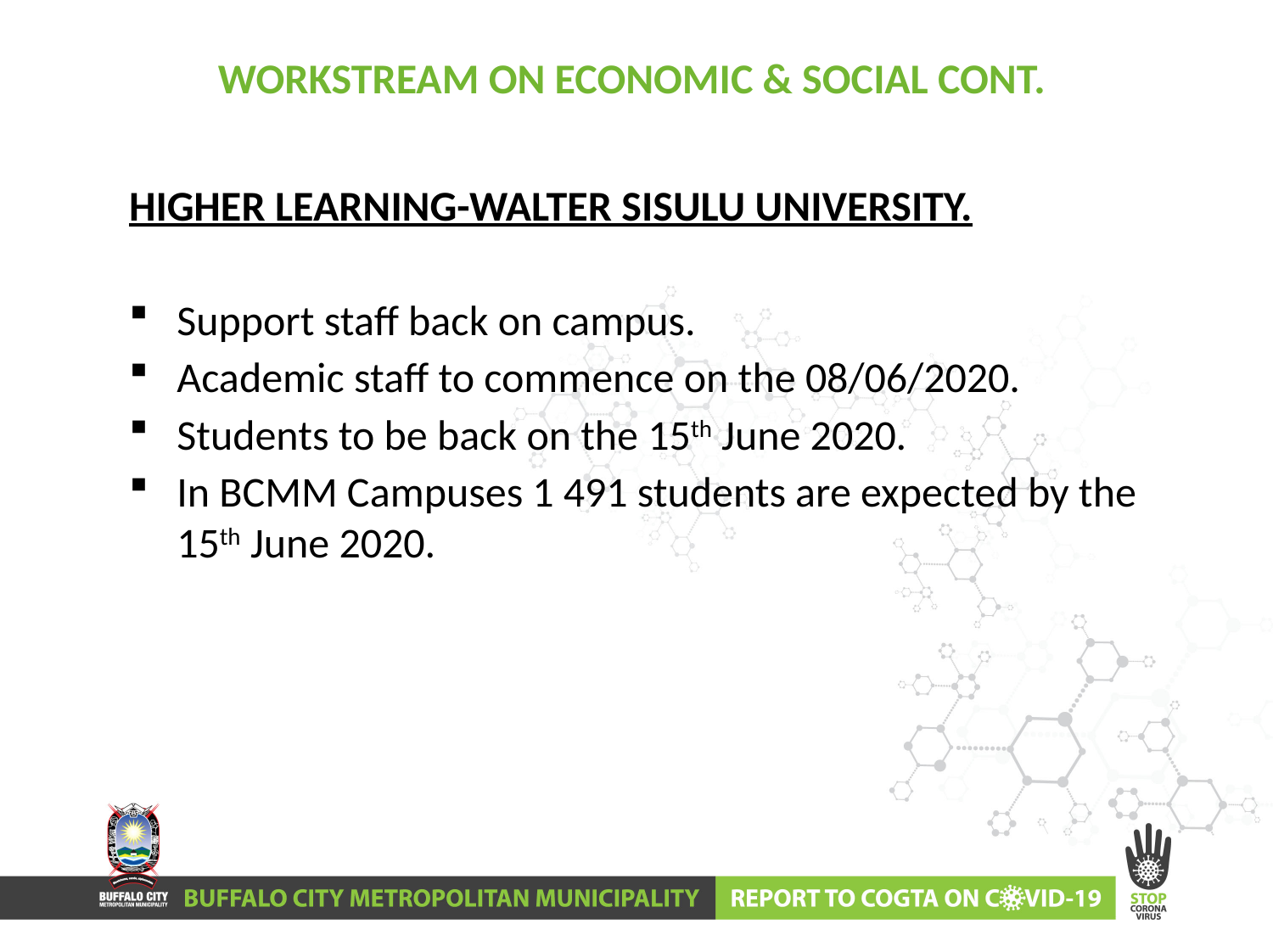

# WORKSTREAM ON ECONOMIC & SOCIAL CONT.

HIGHER LEARNING-WALTER SISULU UNIVERSITY.

Support staff back on campus.
Academic staff to commence on the 08/06/2020.
Students to be back on the 15th June 2020.
In BCMM Campuses 1 491 students are expected by the 15th June 2020.